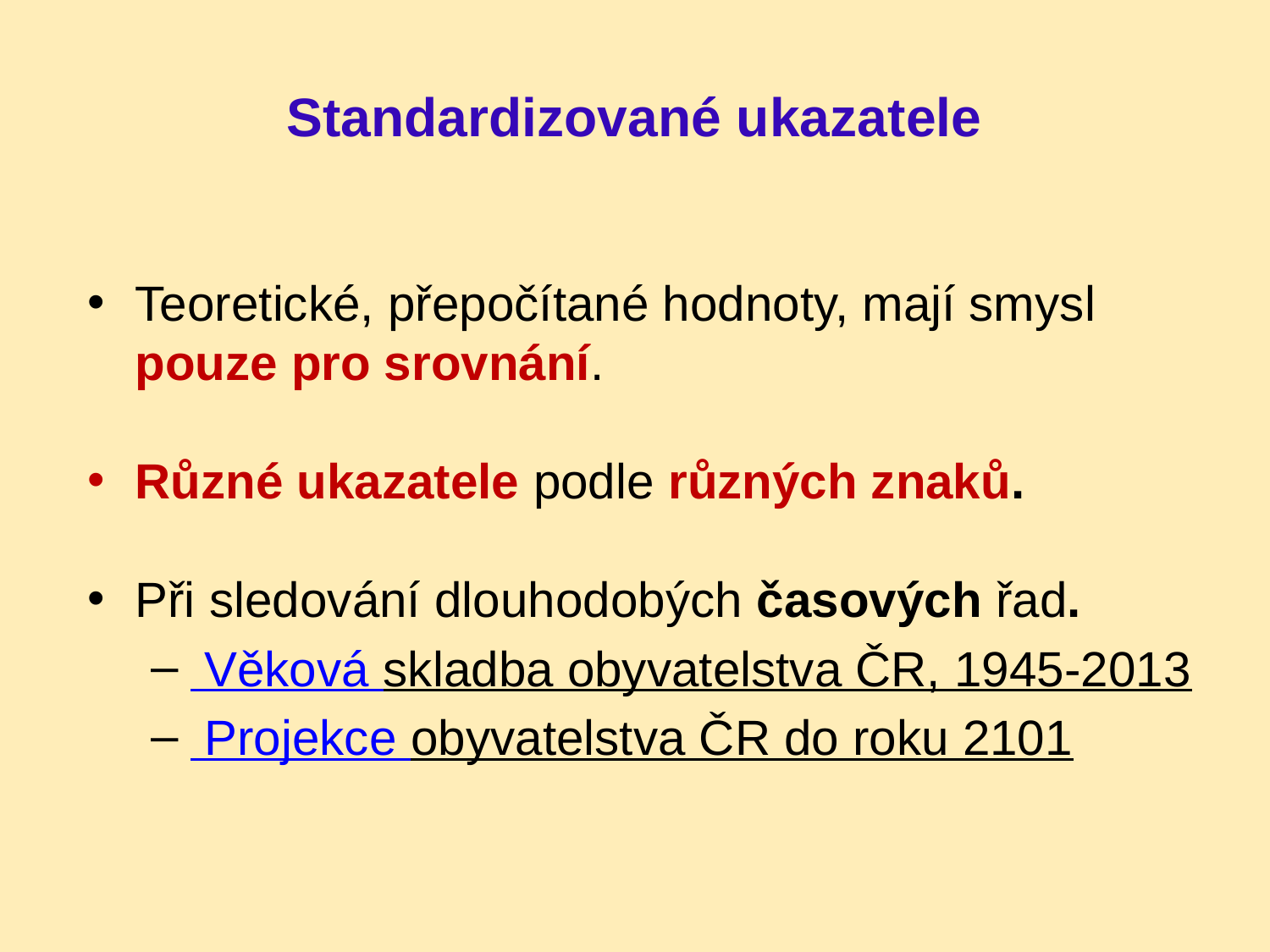

# Standardizované ukazatele

Teoretické, přepočítané hodnoty, mají smysl pouze pro srovnání.

Různé ukazatele podle různých znaků.

Při sledování dlouhodobých časových řad.
 Věková skladba obyvatelstva ČR, 1945-2013
 Projekce obyvatelstva ČR do roku 2101